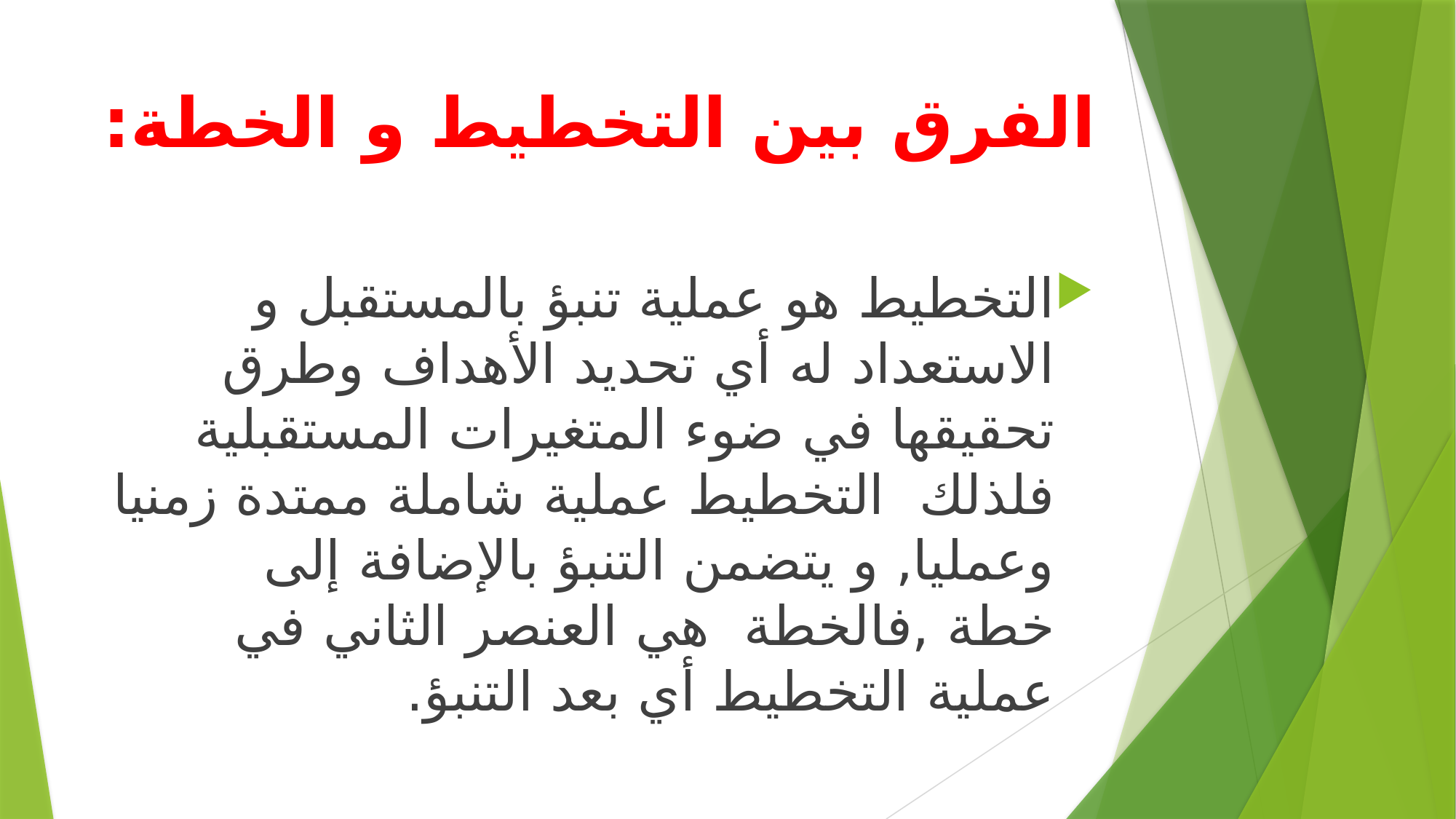

# الفرق بين التخطيط و الخطة:
التخطيط هو عملية تنبؤ بالمستقبل و الاستعداد له أي تحديد الأهداف وطرق تحقيقها في ضوء المتغيرات المستقبلية فلذلك  التخطيط عملية شاملة ممتدة زمنيا وعمليا, و يتضمن التنبؤ بالإضافة إلى خطة ,فالخطة  هي العنصر الثاني في عملية التخطيط أي بعد التنبؤ.